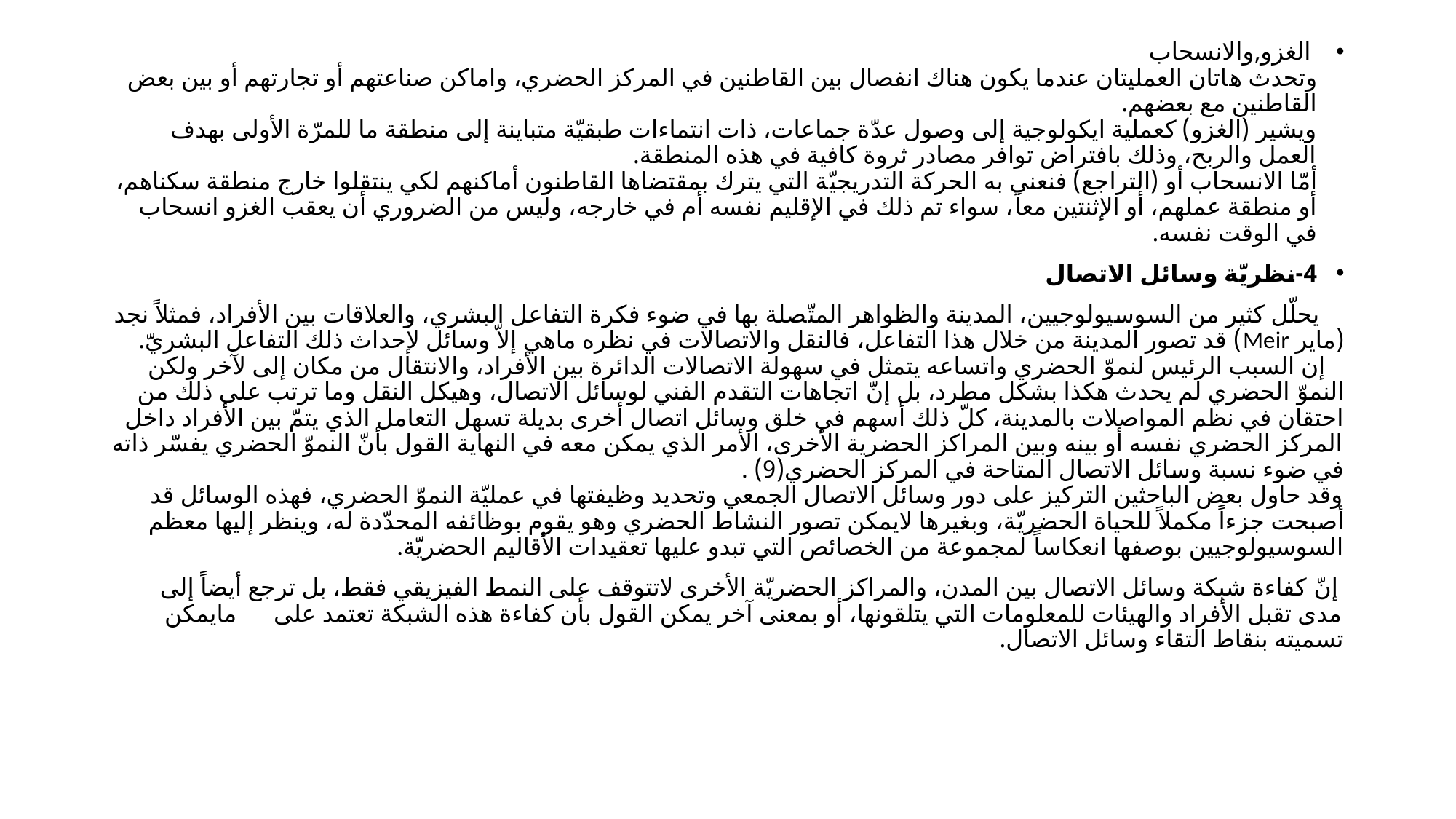

الغزو,والانسحاب
وتحدث هاتان العمليتان عندما يكون هناك انفصال بين القاطنين في المركز الحضري، واماكن صناعتهم أو تجارتهم أو بين بعض القاطنين مع بعضهم.
ويشير (الغزو) كعملية ايكولوجية إلى وصول عدّة جماعات، ذات انتماءات طبقيّة متباينة إلى منطقة ما للمرّة الأولى بهدف العمل والربح، وذلك بافتراض توافر مصادر ثروة كافية في هذه المنطقة.
أمّا الانسحاب أو (التراجع) فنعني به الحركة التدريجيّة التي يترك بمقتضاها القاطنون أماكنهم لكي ينتقلوا خارج منطقة سكناهم، أو منطقة عملهم، أو الإثنتين معاً، سواء تم ذلك في الإقليم نفسه أم في خارجه، وليس من الضروري أن يعقب الغزو انسحاب في الوقت نفسه.
4-نظريّة وسائل الاتصال
    يحلّل كثير من السوسيولوجيين، المدينة والظواهر المتّصلة بها في ضوء فكرة التفاعل البشري، والعلاقات بين الأفراد، فمثلاً نجد (ماير Meir) قد تصور المدينة من خلال هذا التفاعل، فالنقل والاتصالات في نظره ماهي إلاّ وسائل لإحداث ذلك التفاعل البشريّ.
   إن السبب الرئيس لنموّ الحضري واتساعه يتمثل في سهولة الاتصالات الدائرة بين الأفراد، والانتقال من مكان إلى لآخر ولكن النموّ الحضري لم يحدث هكذا بشكل مطرد، بل إنّ اتجاهات التقدم الفني لوسائل الاتصال، وهيكل النقل وما ترتب على ذلك من احتقان في نظم المواصلات بالمدينة، كلّ ذلك أسهم في خلق وسائل اتصال أخرى بديلة تسهل التعامل الذي يتمّ بين الأفراد داخل المركز الحضري نفسه أو بينه وبين المراكز الحضرية الأخرى، الأمر الذي يمكن معه في النهاية القول بأنّ النموّ الحضري يفسّر ذاته في ضوء نسبة وسائل الاتصال المتاحة في المركز الحضري(9) .
وقد حاول بعض الباحثين التركيز على دور وسائل الاتصال الجمعي وتحديد وظيفتها في عمليّة النموّ الحضري، فهذه الوسائل قد أصبحت جزءاً مكملاً للحياة الحضريّة، وبغيرها لايمكن تصور النشاط الحضري وهو يقوم بوظائفه المحدّدة له، وينظر إليها معظم السوسيولوجيين بوصفها انعكاساً لمجموعة من الخصائص التي تبدو عليها تعقيدات الأقاليم الحضريّة.
 إنّ كفاءة شبكة وسائل الاتصال بين المدن، والمراكز الحضريّة الأخرى لاتتوقف على النمط الفيزيقي فقط، بل ترجع أيضاً إلى مدى تقبل الأفراد والهيئات للمعلومات التي يتلقونها، أو بمعنى آخر يمكن القول بأن كفاءة هذه الشبكة تعتمد على      مايمكن تسميته بنقاط التقاء وسائل الاتصال.